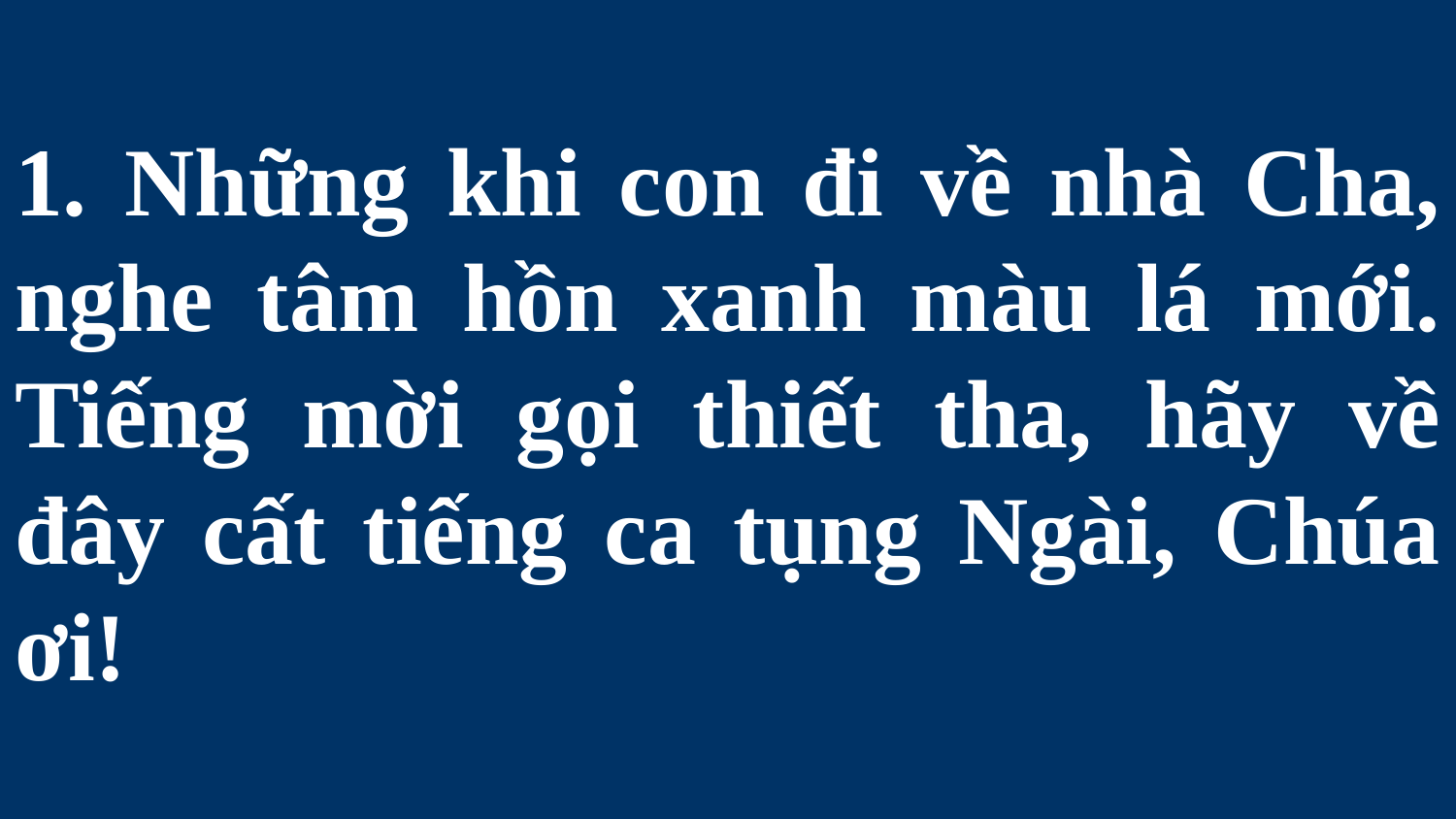

# 1. Những khi con đi về nhà Cha, nghe tâm hồn xanh màu lá mới. Tiếng mời gọi thiết tha, hãy về đây cất tiếng ca tụng Ngài, Chúa ơi!